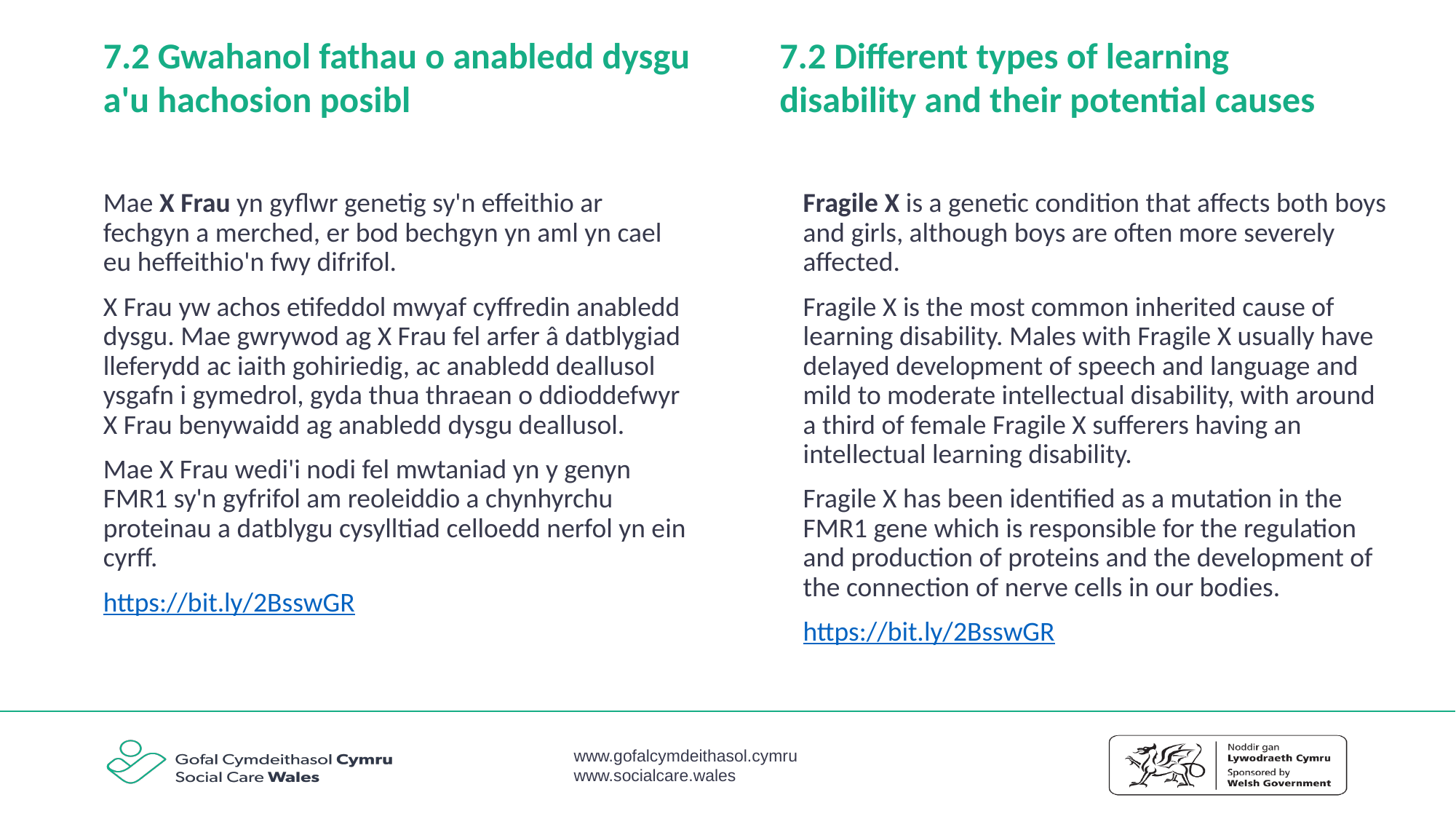

7.2 Gwahanol fathau o anabledd dysgu a'u hachosion posibl

7.2 Different types of learning disability and their potential causes

Mae X Frau yn gyflwr genetig sy'n effeithio ar fechgyn a merched, er bod bechgyn yn aml yn cael eu heffeithio'n fwy difrifol.
X Frau yw achos etifeddol mwyaf cyffredin anabledd dysgu. Mae gwrywod ag X Frau fel arfer â datblygiad lleferydd ac iaith gohiriedig, ac anabledd deallusol ysgafn i gymedrol, gyda thua thraean o ddioddefwyr X Frau benywaidd ag anabledd dysgu deallusol.
Mae X Frau wedi'i nodi fel mwtaniad yn y genyn FMR1 sy'n gyfrifol am reoleiddio a chynhyrchu proteinau a datblygu cysylltiad celloedd nerfol yn ein cyrff.
https://bit.ly/2BsswGR

Fragile X is a genetic condition that affects both boys and girls, although boys are often more severely affected.
Fragile X is the most common inherited cause of learning disability. Males with Fragile X usually have delayed development of speech and language and mild to moderate intellectual disability, with around a third of female Fragile X sufferers having an intellectual learning disability.
Fragile X has been identified as a mutation in the FMR1 gene which is responsible for the regulation and production of proteins and the development of the connection of nerve cells in our bodies.
https://bit.ly/2BsswGR